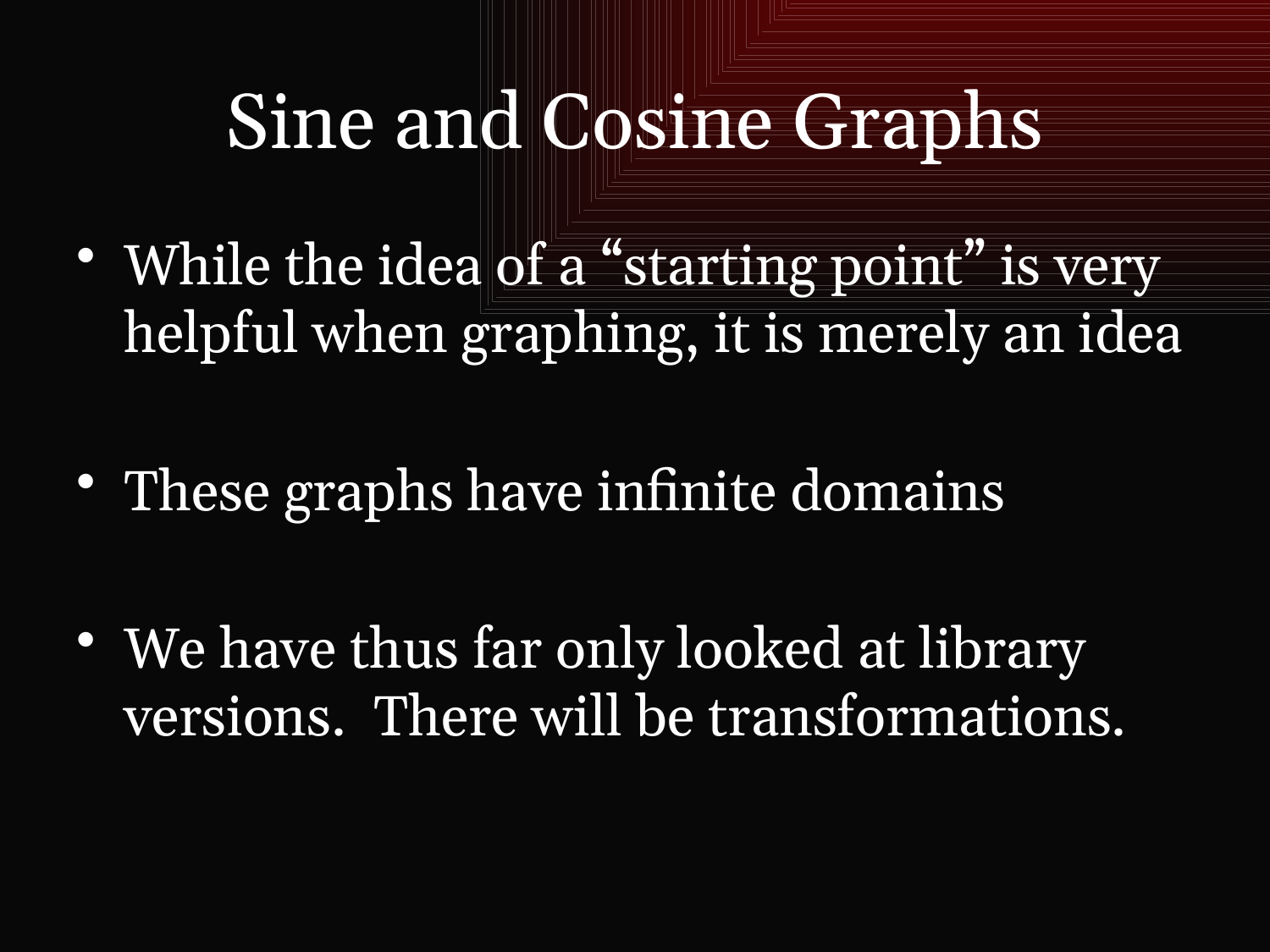

# Sine and Cosine Graphs
While the idea of a “starting point” is very helpful when graphing, it is merely an idea

These graphs have infinite domains

We have thus far only looked at library versions.  There will be transformations.